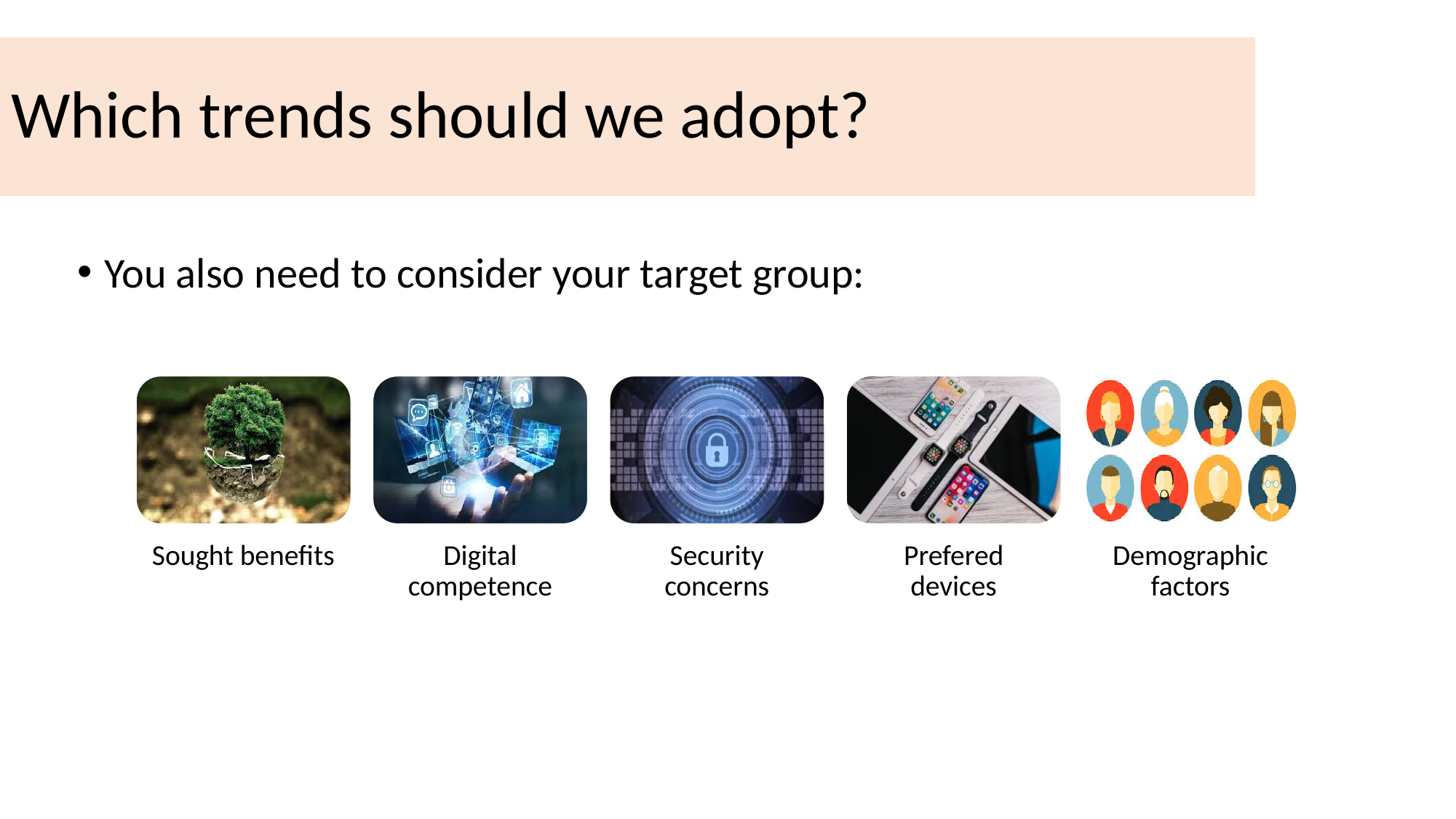

# Which trends should we adopt?
You also need to consider your target group:

Sought benefits

Digital competence

Security concerns

Prefered devices

Demographic factors